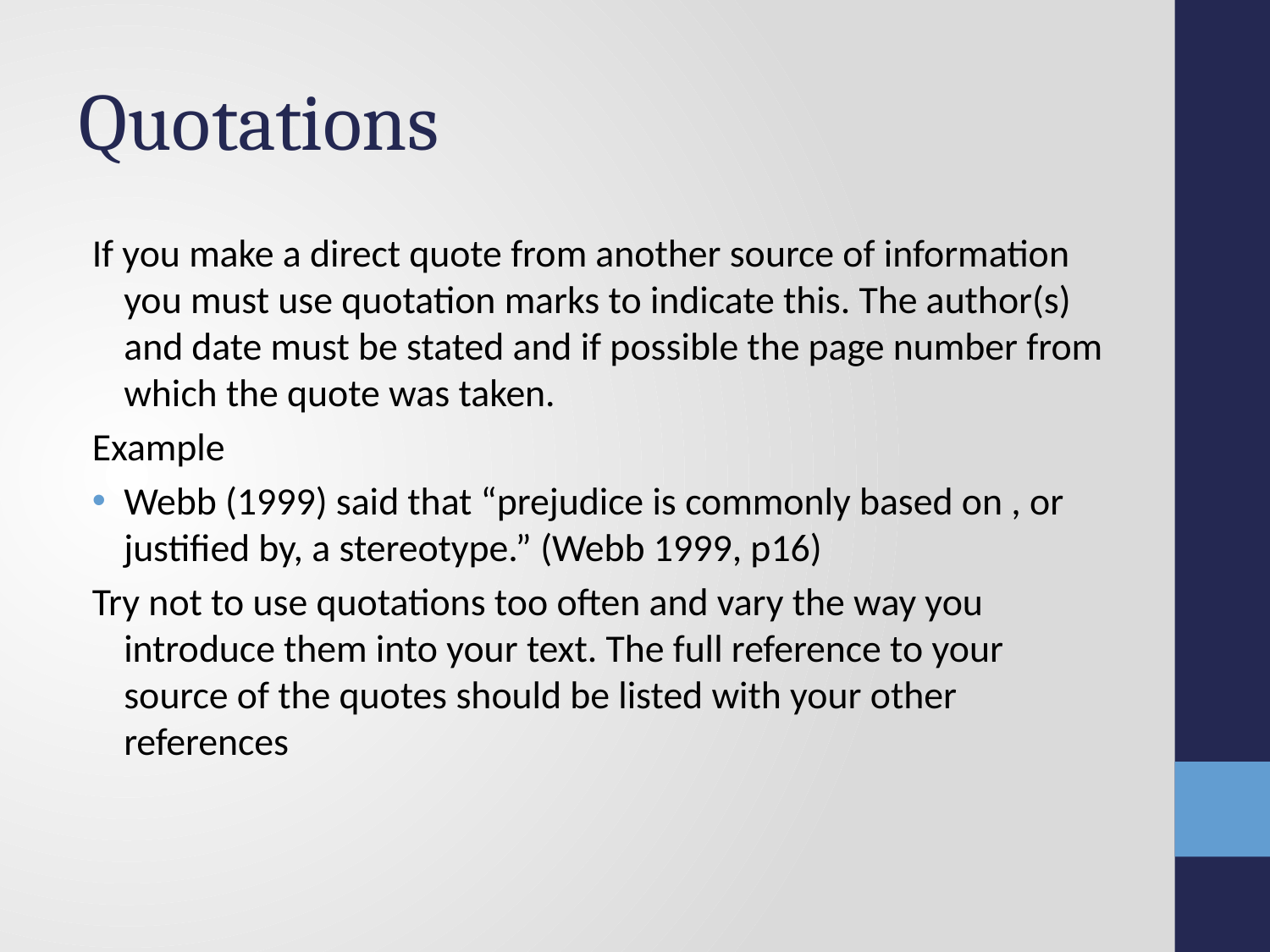

# Quotations
If you make a direct quote from another source of information you must use quotation marks to indicate this. The author(s) and date must be stated and if possible the page number from which the quote was taken.
Example
Webb (1999) said that “prejudice is commonly based on , or justified by, a stereotype.” (Webb 1999, p16)
Try not to use quotations too often and vary the way you introduce them into your text. The full reference to your source of the quotes should be listed with your other references